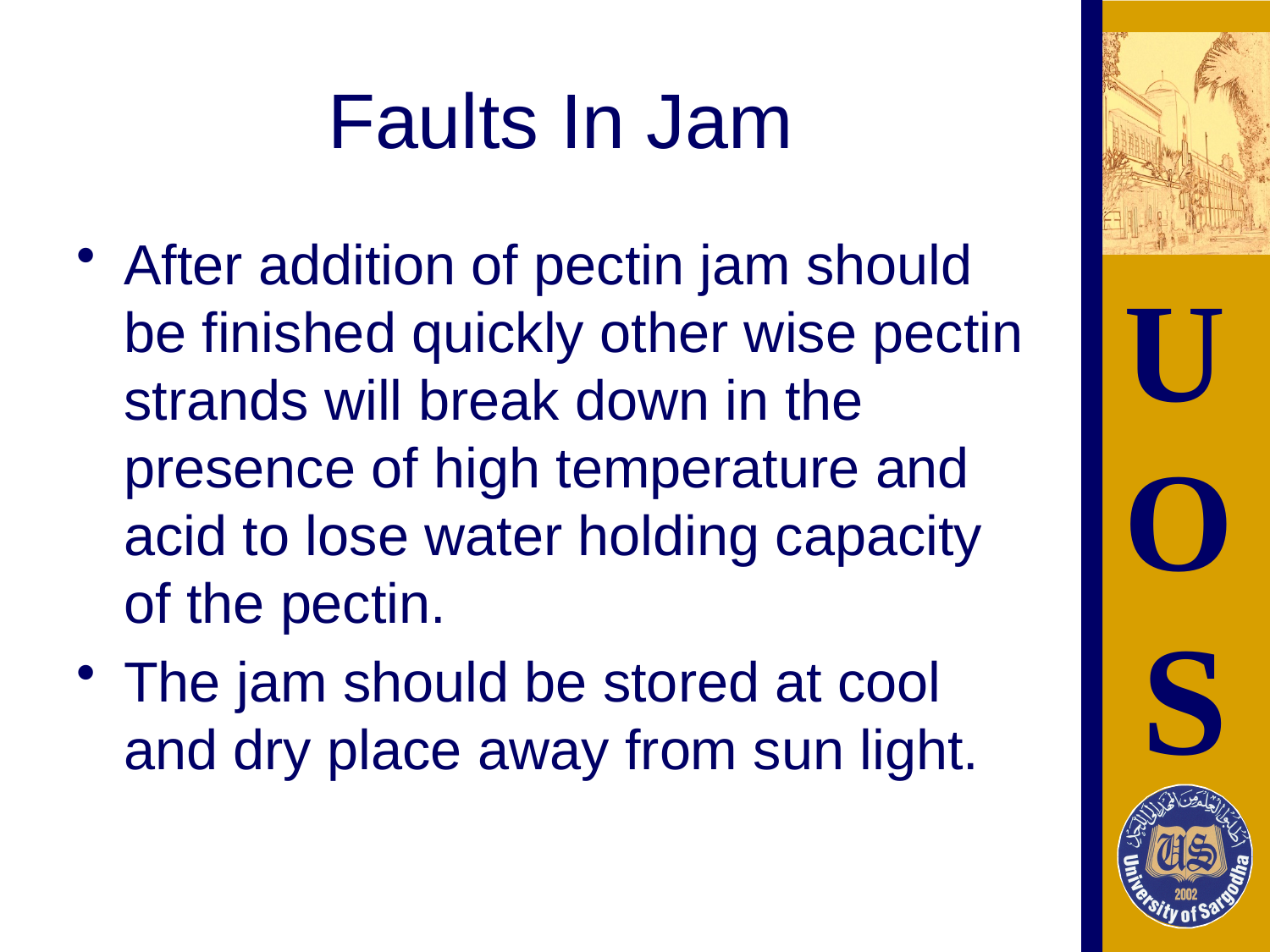

# Faults In Jam
After addition of pectin jam should be finished quickly other wise pectin strands will break down in the presence of high temperature and acid to lose water holding capacity of the pectin.
The jam should be stored at cool and dry place away from sun light.